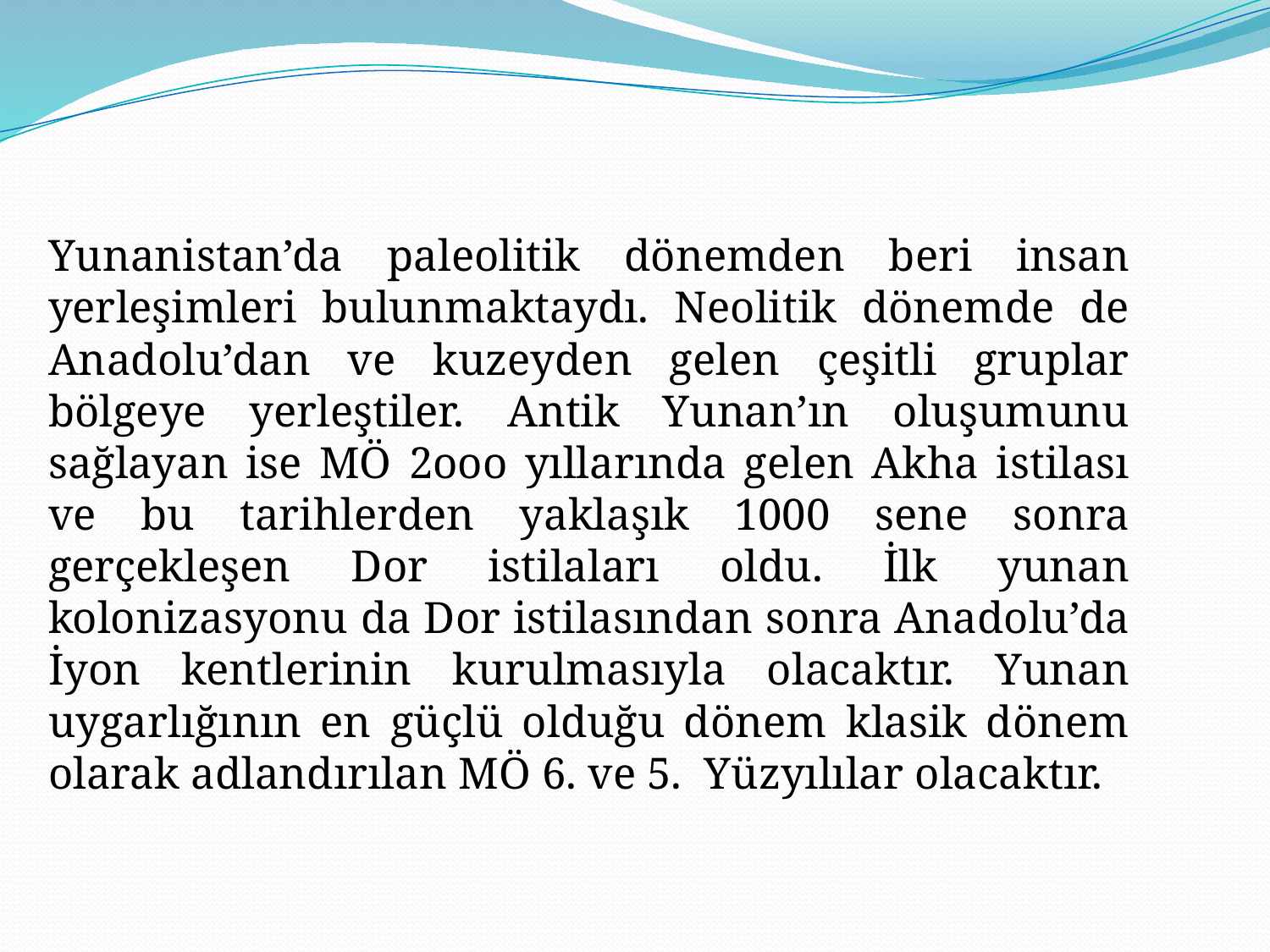

Yunanistan’da paleolitik dönemden beri insan yerleşimleri bulunmaktaydı. Neolitik dönemde de Anadolu’dan ve kuzeyden gelen çeşitli gruplar bölgeye yerleştiler. Antik Yunan’ın oluşumunu sağlayan ise MÖ 2ooo yıllarında gelen Akha istilası ve bu tarihlerden yaklaşık 1000 sene sonra gerçekleşen Dor istilaları oldu. İlk yunan kolonizasyonu da Dor istilasından sonra Anadolu’da İyon kentlerinin kurulmasıyla olacaktır. Yunan uygarlığının en güçlü olduğu dönem klasik dönem olarak adlandırılan MÖ 6. ve 5.  Yüzyılılar olacaktır.